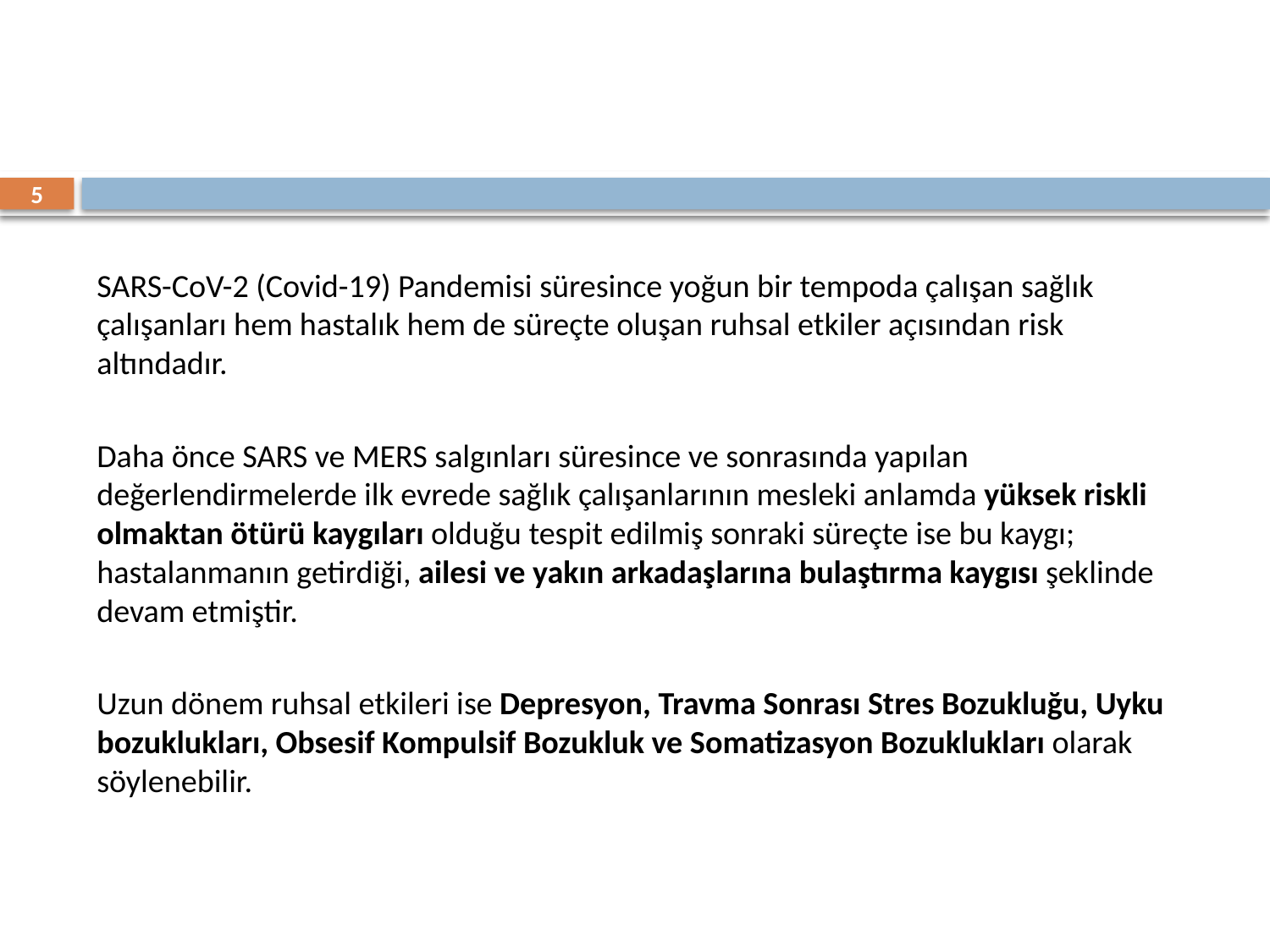

#
5
	SARS-CoV-2 (Covid-19) Pandemisi süresince yoğun bir tempoda çalışan sağlık çalışanları hem hastalık hem de süreçte oluşan ruhsal etkiler açısından risk altındadır.

	Daha önce SARS ve MERS salgınları süresince ve sonrasında yapılan değerlendirmelerde ilk evrede sağlık çalışanlarının mesleki anlamda yüksek riskli olmaktan ötürü kaygıları olduğu tespit edilmiş sonraki süreçte ise bu kaygı; hastalanmanın getirdiği, ailesi ve yakın arkadaşlarına bulaştırma kaygısı şeklinde devam etmiştir.

	Uzun dönem ruhsal etkileri ise Depresyon, Travma Sonrası Stres Bozukluğu, Uyku bozuklukları, Obsesif Kompulsif Bozukluk ve Somatizasyon Bozuklukları olarak söylenebilir.